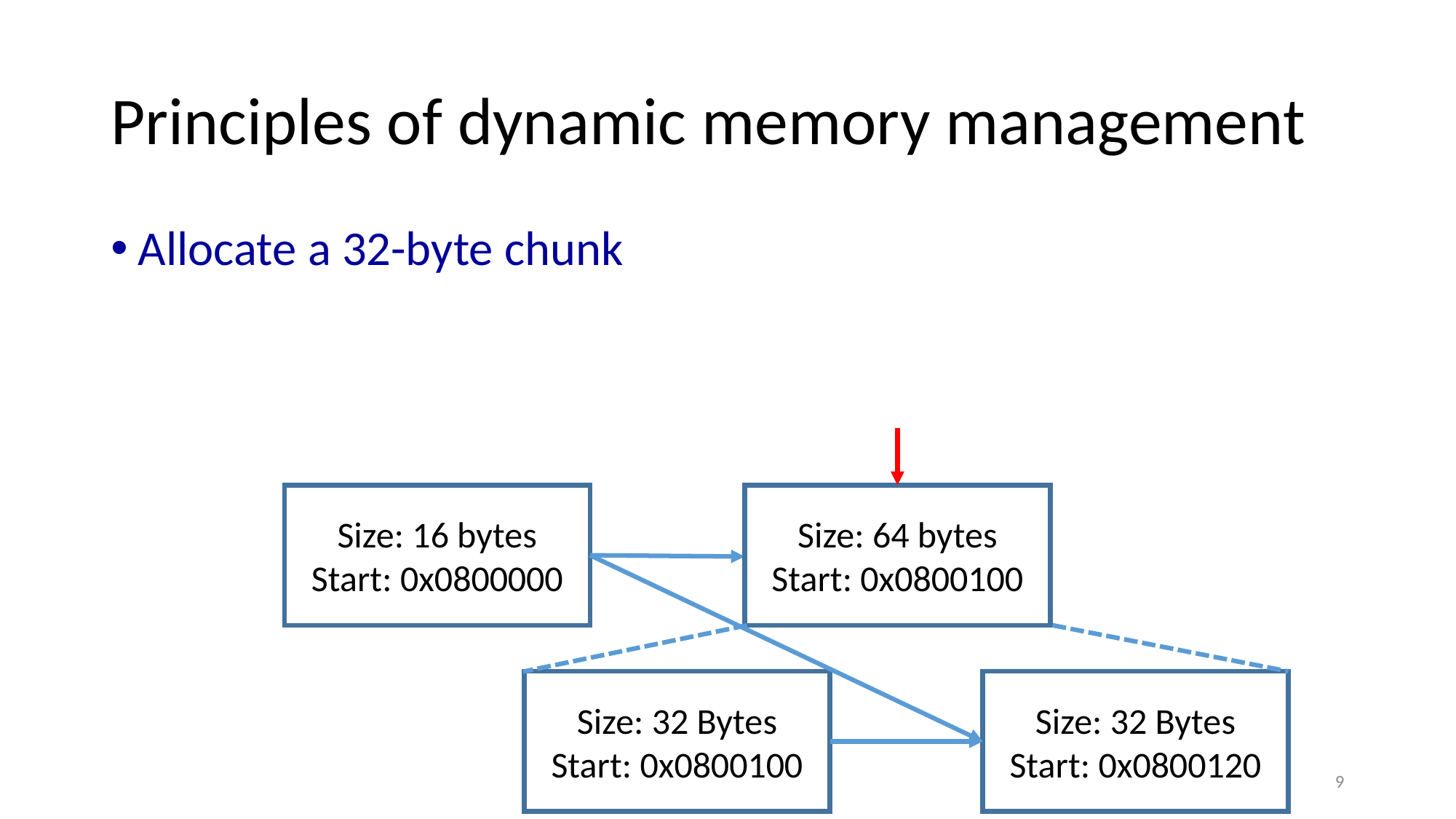

# Principles of dynamic memory management
Allocate a 32-byte chunk

Size: 64 bytes
Start: 0x0800100
Size: 16 bytes
Start: 0x0800000
Size: 32 Bytes
Start: 0x0800100
Size: 32 Bytes
Start: 0x0800120
9